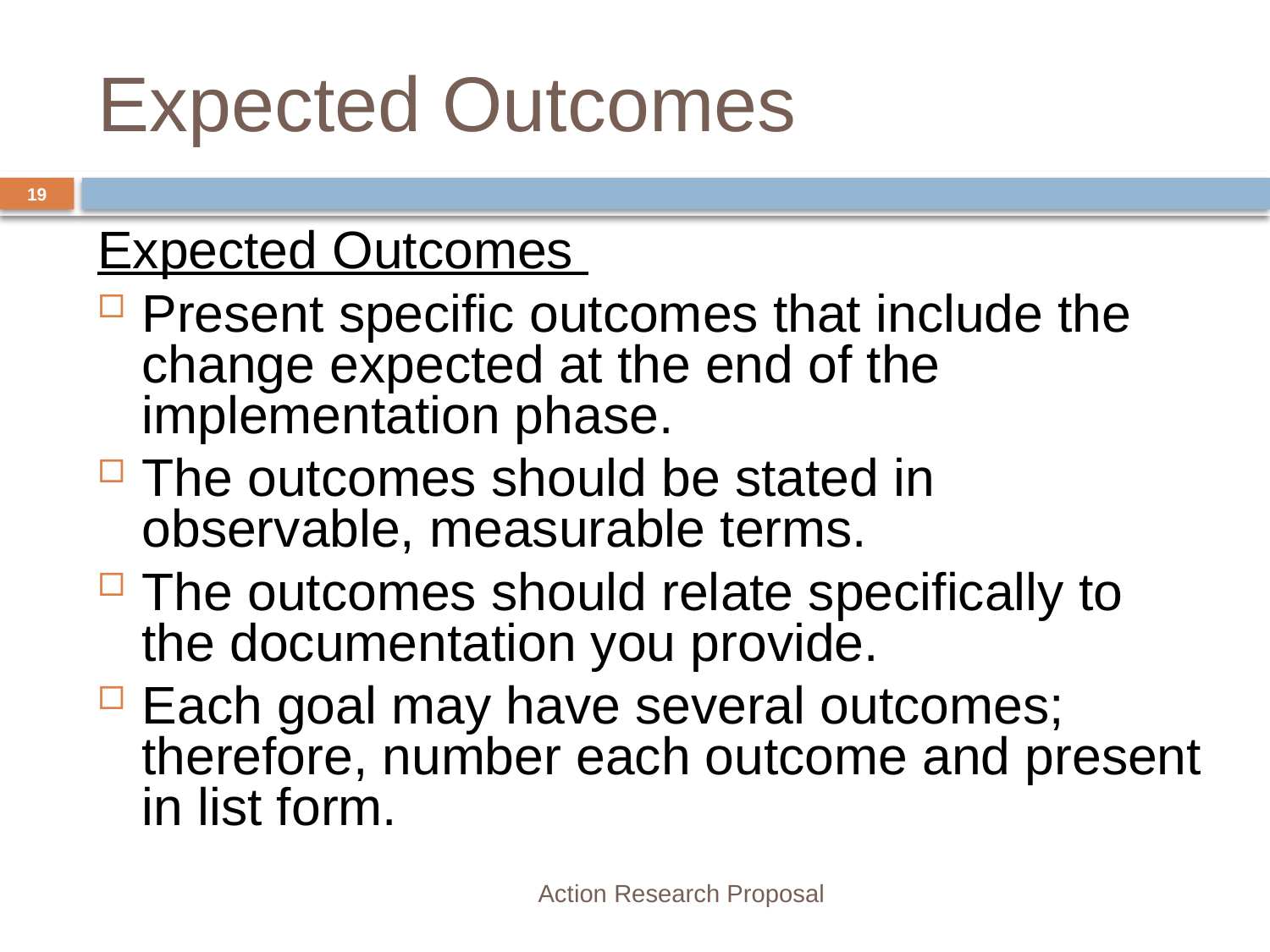

# Expected Outcomes
19
Expected Outcomes
Present specific outcomes that include the change expected at the end of the implementation phase.
The outcomes should be stated in observable, measurable terms.
The outcomes should relate specifically to the documentation you provide.
Each goal may have several outcomes; therefore, number each outcome and present in list form.

Action Research Proposal